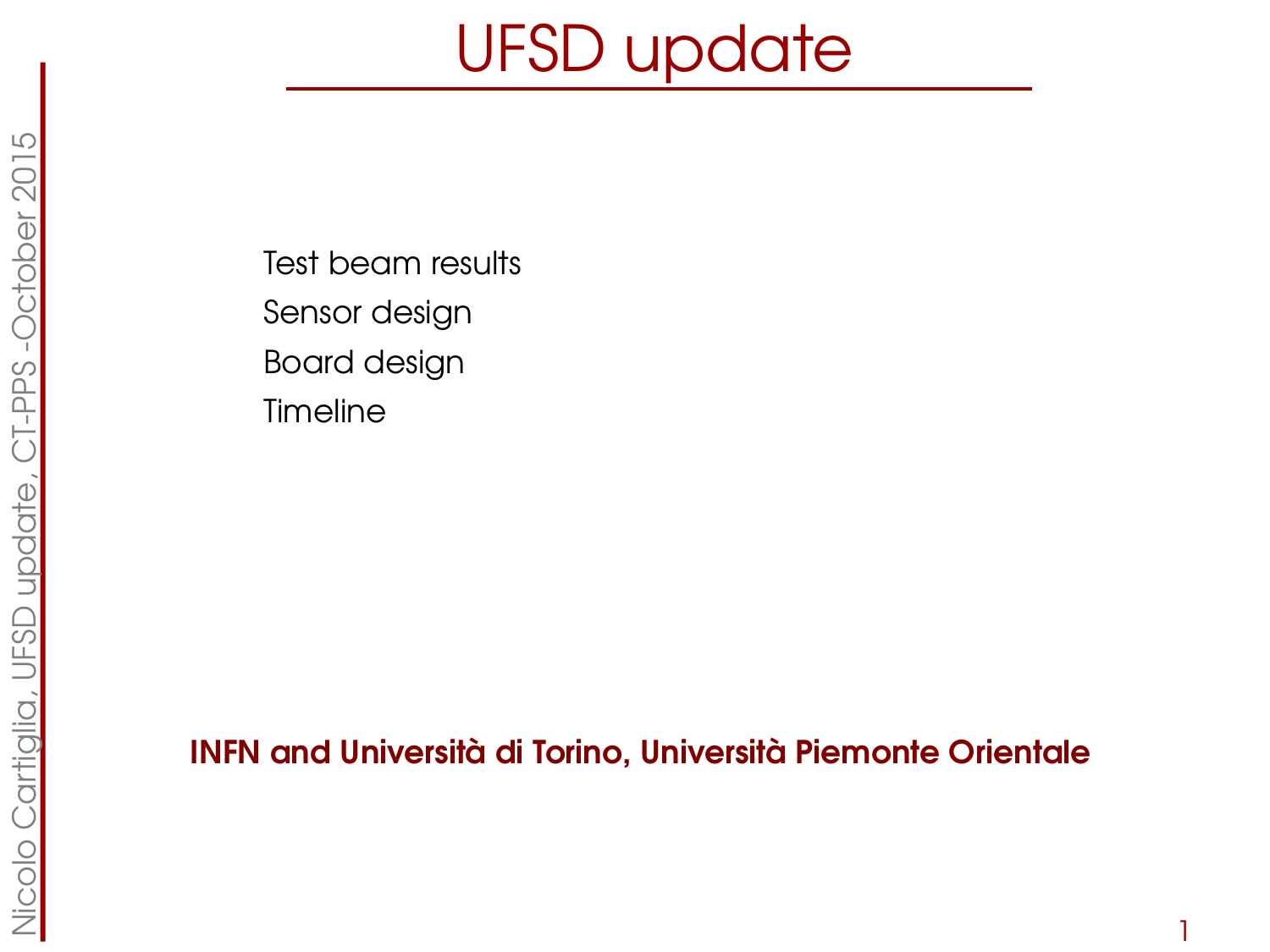

# UFSD update
Test beam results
Sensor design
Board design
Timeline
Nicolo Cartiglia, UFSD update, CT-PPS -October 2015
INFN and Università di Torino, Università Piemonte Orientale
1